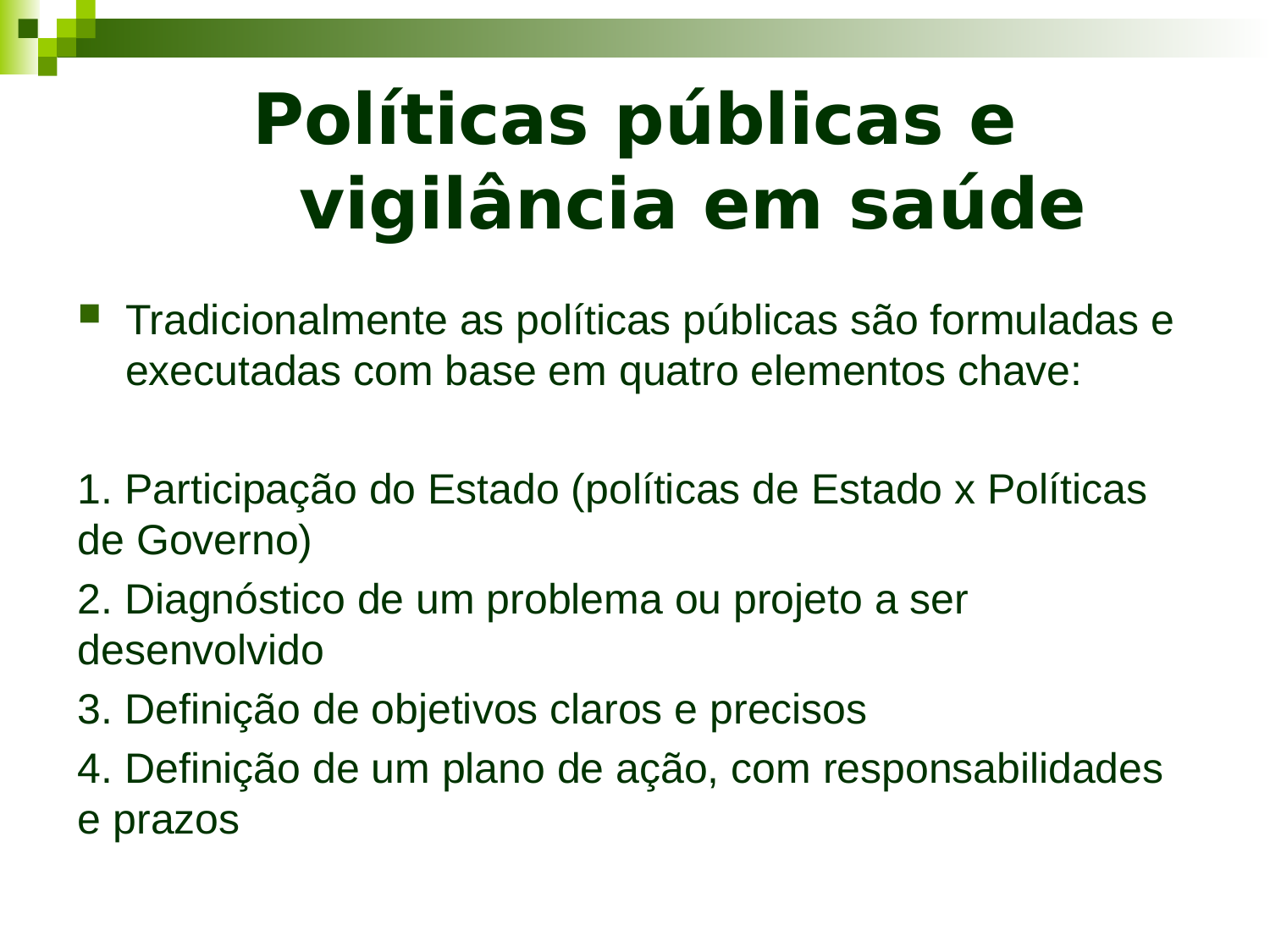

# Políticas públicas e vigilância em saúde
Tradicionalmente as políticas públicas são formuladas e executadas com base em quatro elementos chave:

1. Participação do Estado (políticas de Estado x Políticas de Governo)
2. Diagnóstico de um problema ou projeto a ser desenvolvido
3. Definição de objetivos claros e precisos
4. Definição de um plano de ação, com responsabilidades e prazos